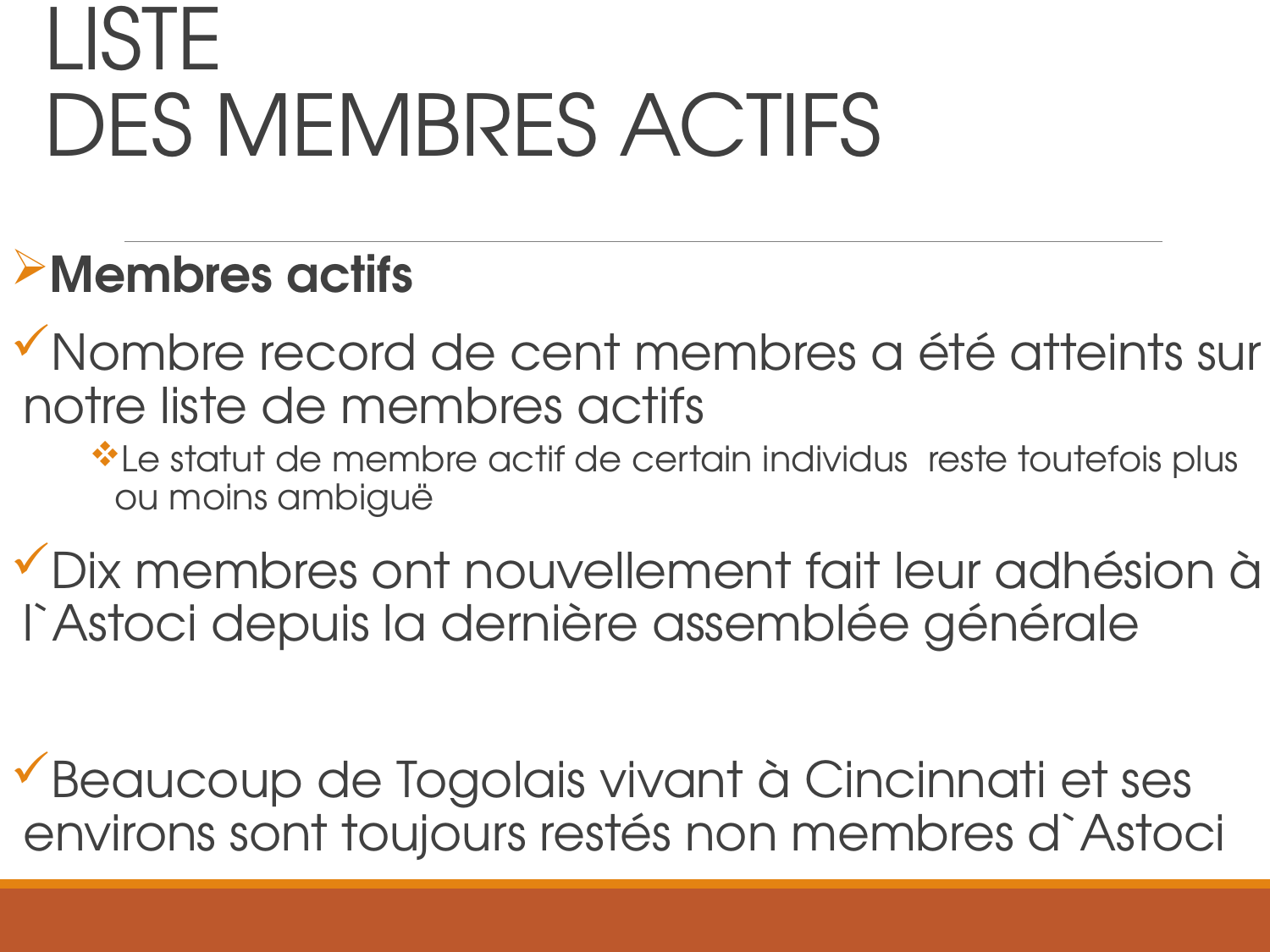

# LISTE DES MEMBRES ACTIFS
Membres actifs
Nombre record de cent membres a été atteints sur notre liste de membres actifs
Le statut de membre actif de certain individus  reste toutefois plus ou moins ambiguë
Dix membres ont nouvellement fait leur adhésion à l`Astoci depuis la dernière assemblée générale

Beaucoup de Togolais vivant à Cincinnati et ses environs sont toujours restés non membres d`Astoci